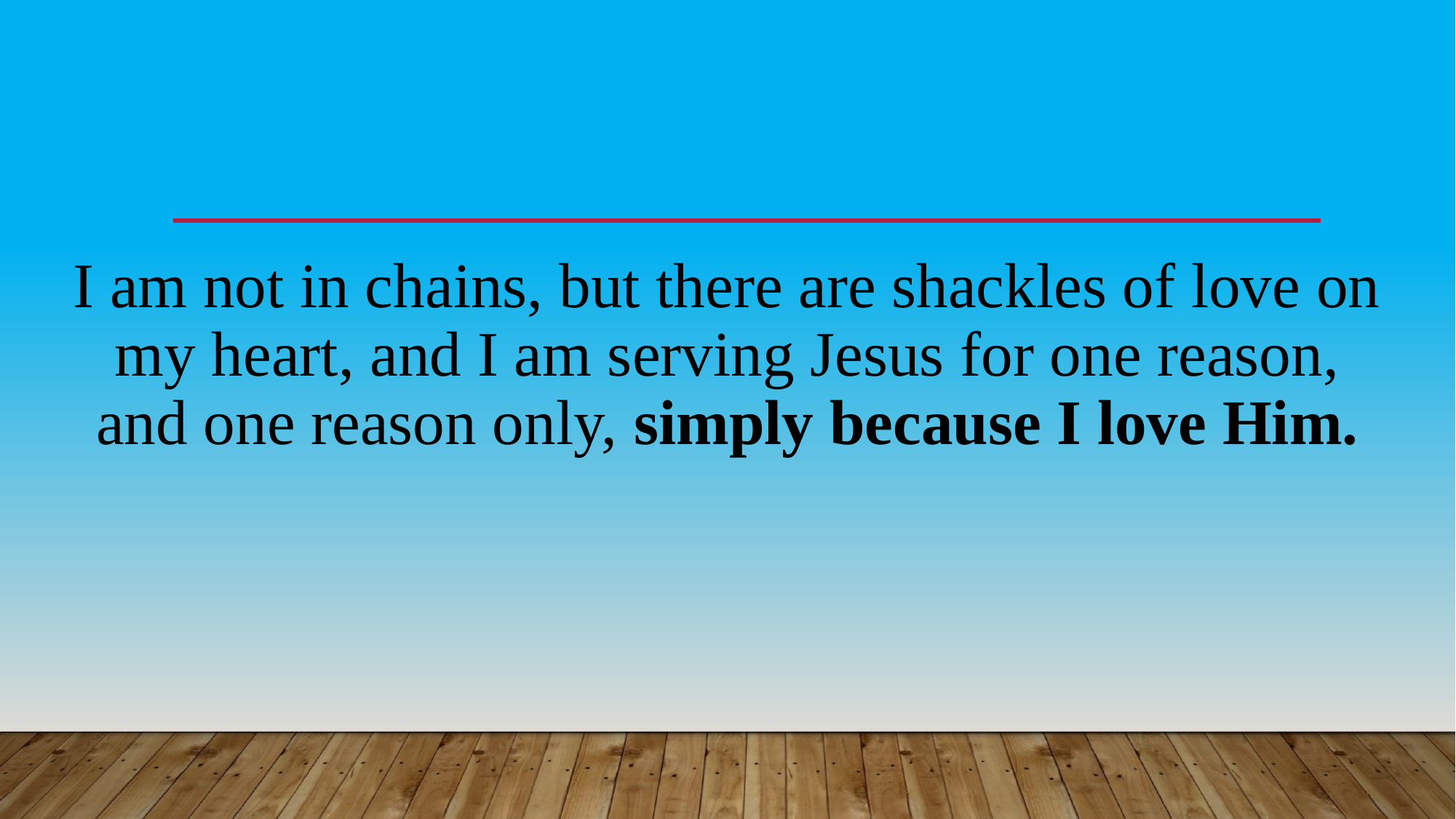

# I am not in chains, but there are shackles of love on my heart, and I am serving Jesus for one reason, and one reason only, simply because I love Him.